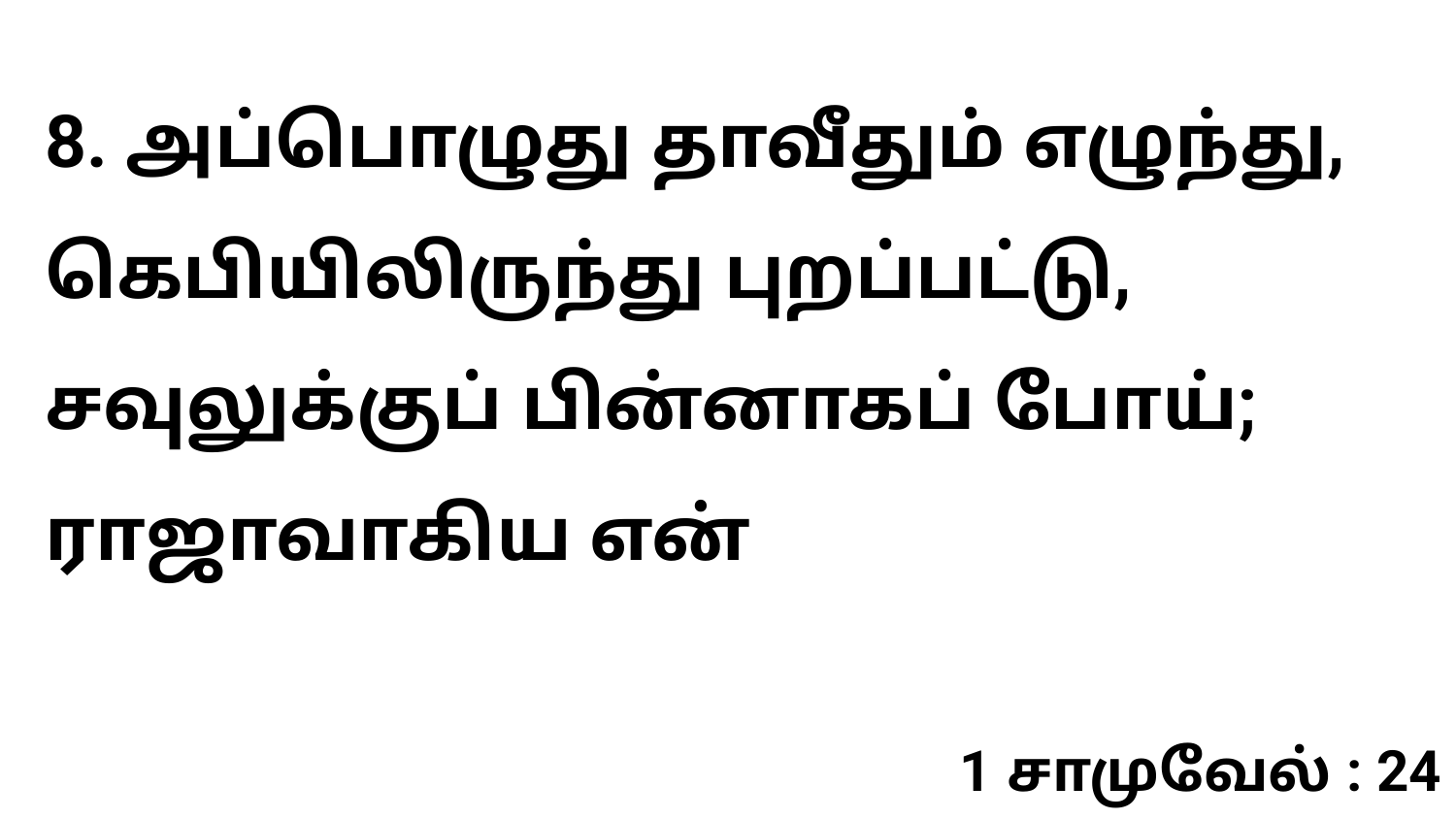

8. அப்பொழுது தாவீதும் எழுந்து, கெபியிலிருந்து புறப்பட்டு, சவுலுக்குப் பின்னாகப் போய்; ராஜாவாகிய என்
1 சாமுவேல் : 24